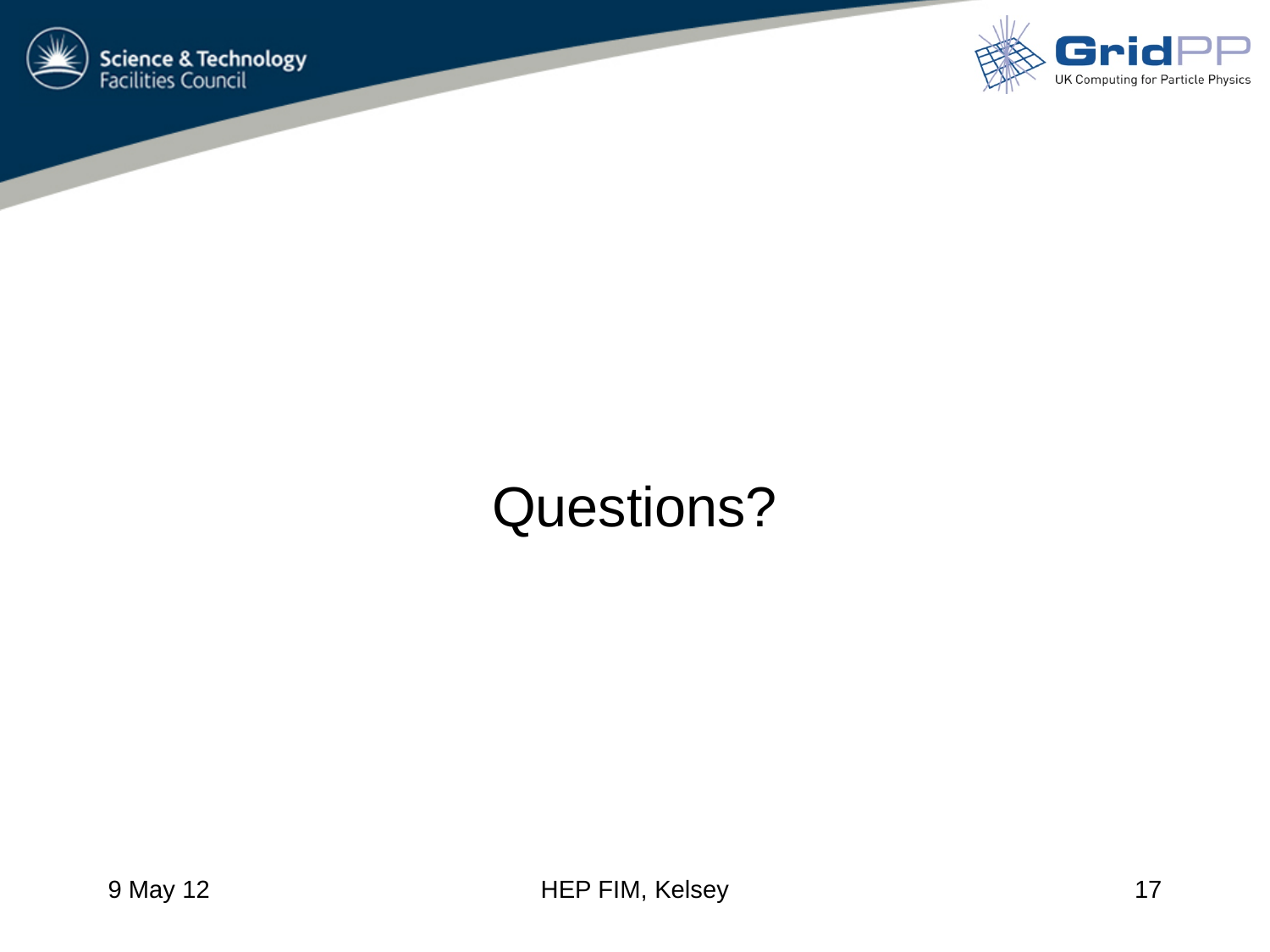

#

Questions?
9 May 12
HEP FIM, Kelsey
17